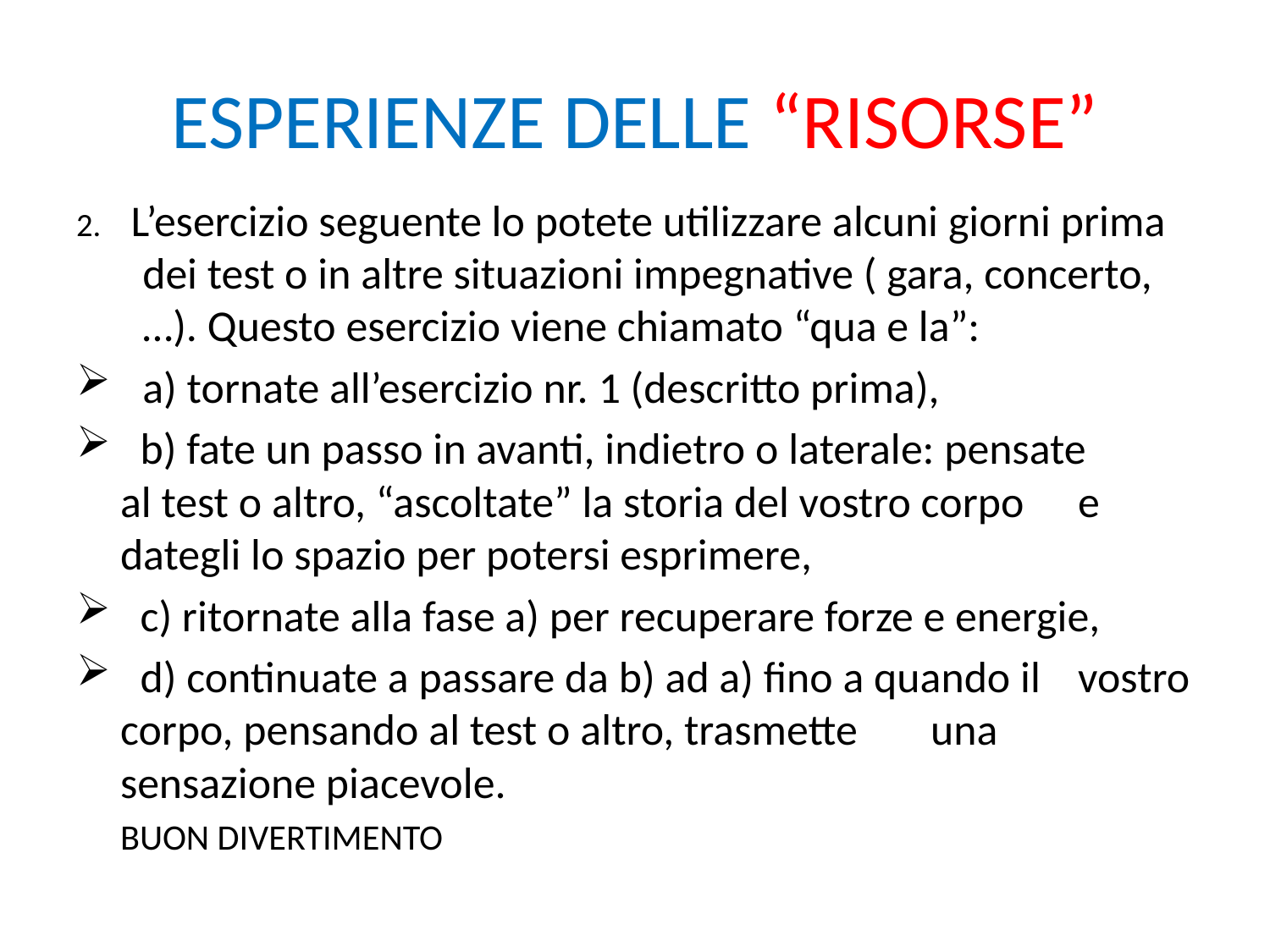

# ESPERIENZE DELLE “RISORSE”
2.    L’esercizio seguente lo potete utilizzare alcuni giorni prima dei test o in altre situazioni impegnative ( gara, concerto,…). Questo esercizio viene chiamato “qua e la”:
a) tornate all’esercizio nr. 1 (descritto prima),
  b) fate un passo in avanti, indietro o laterale: pensate        	al test o altro, “ascoltate” la storia del vostro corpo 	e dategli lo spazio per potersi esprimere,
  c) ritornate alla fase a) per recuperare forze e energie,
  d) continuate a passare da b) ad a) fino a quando il  	vostro corpo, pensando al test o altro, trasmette 	una 	sensazione piacevole.
						BUON DIVERTIMENTO